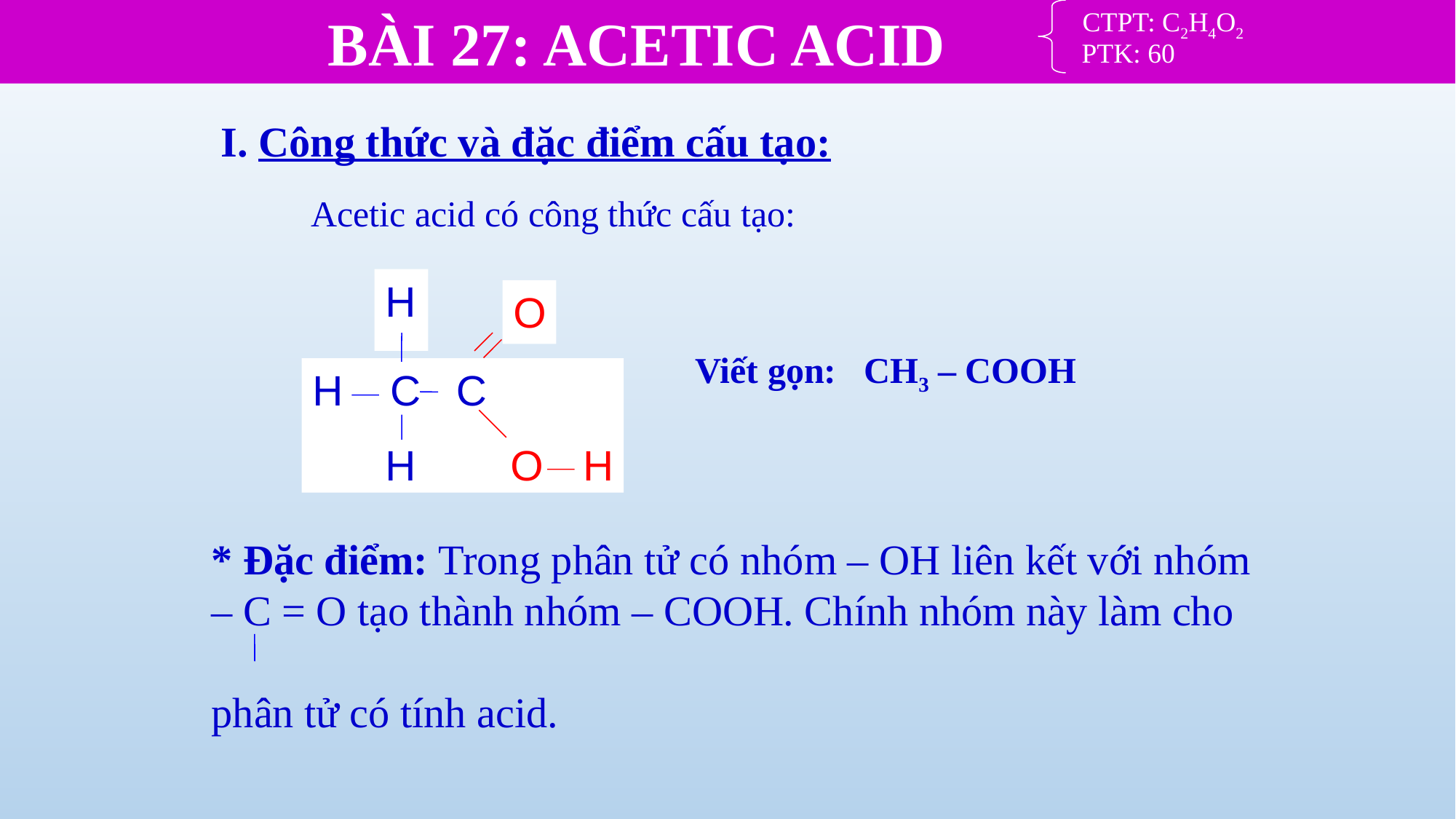

BÀI 27: ACETIC ACID
 CTPT: C2H6O
 PTK: 46

 CTPT: C2H4O2
 PTK: 60

I. Công thức và đặc điểm cấu tạo:
Acetic acid có công thức cấu tạo:
H
O

H    C   C

O
H
H

Viết gọn:   CH3 – COOH
* Đặc điểm: Trong phân tử có nhóm – OH liên kết với nhóm – C = O tạo thành nhóm – COOH. Chính nhóm này làm cho
phân tử có tính acid.